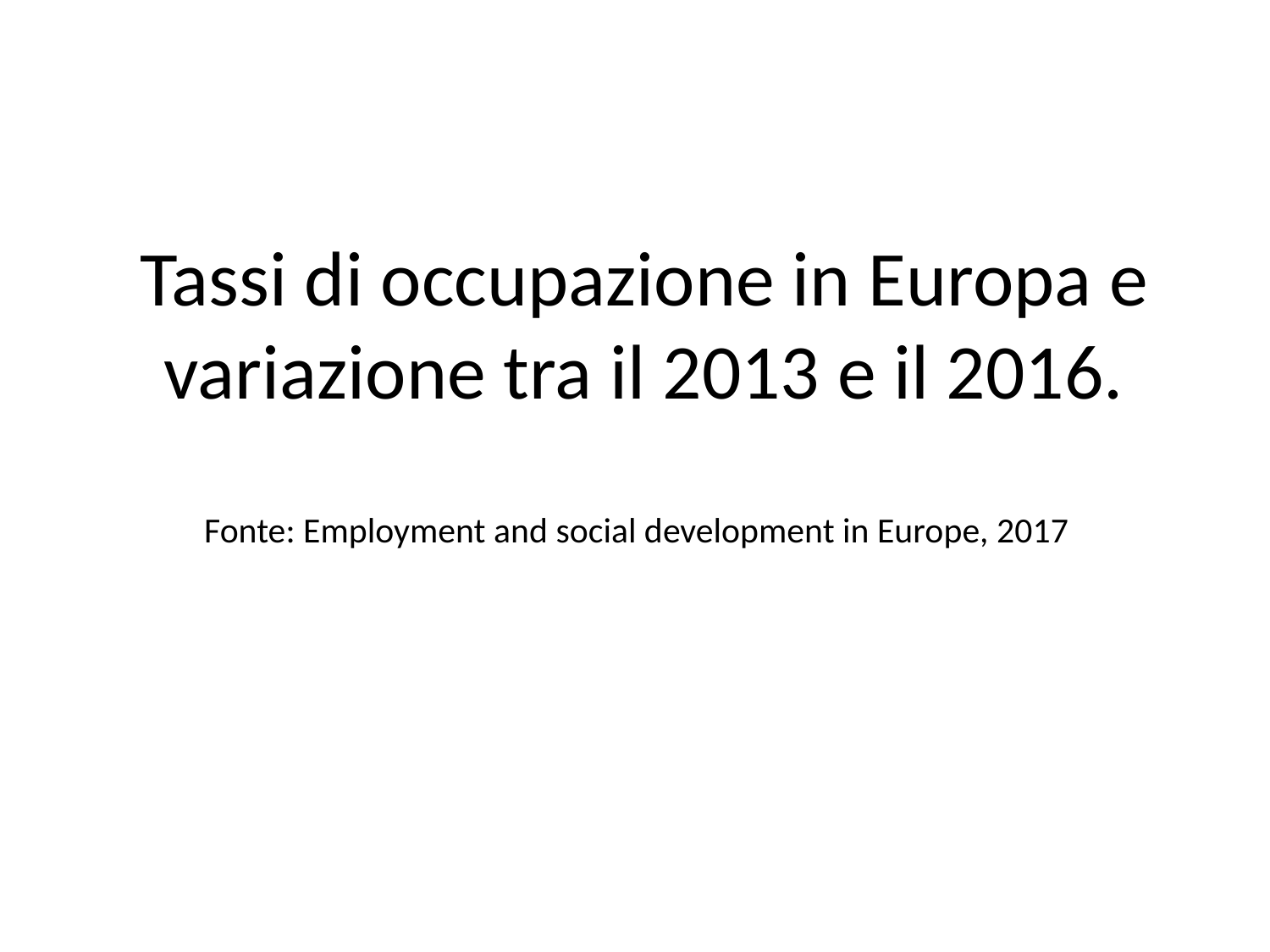

# Tassi di occupazione in Europa e variazione tra il 2013 e il 2016. Fonte: Employment and social development in Europe, 2017